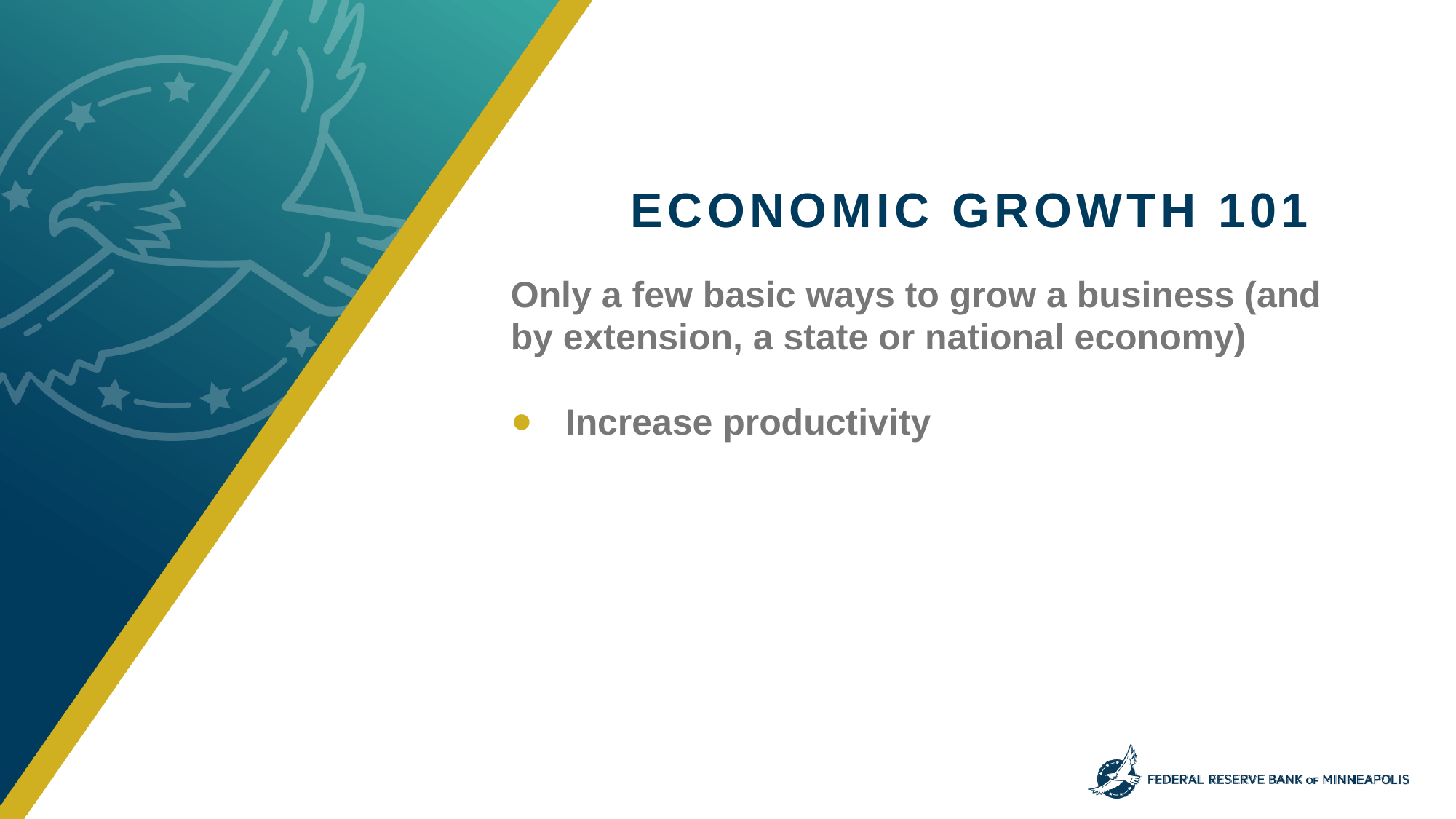

# Economic growth 101
Only a few basic ways to grow a business (and by extension, a state or national economy)
Increase productivity